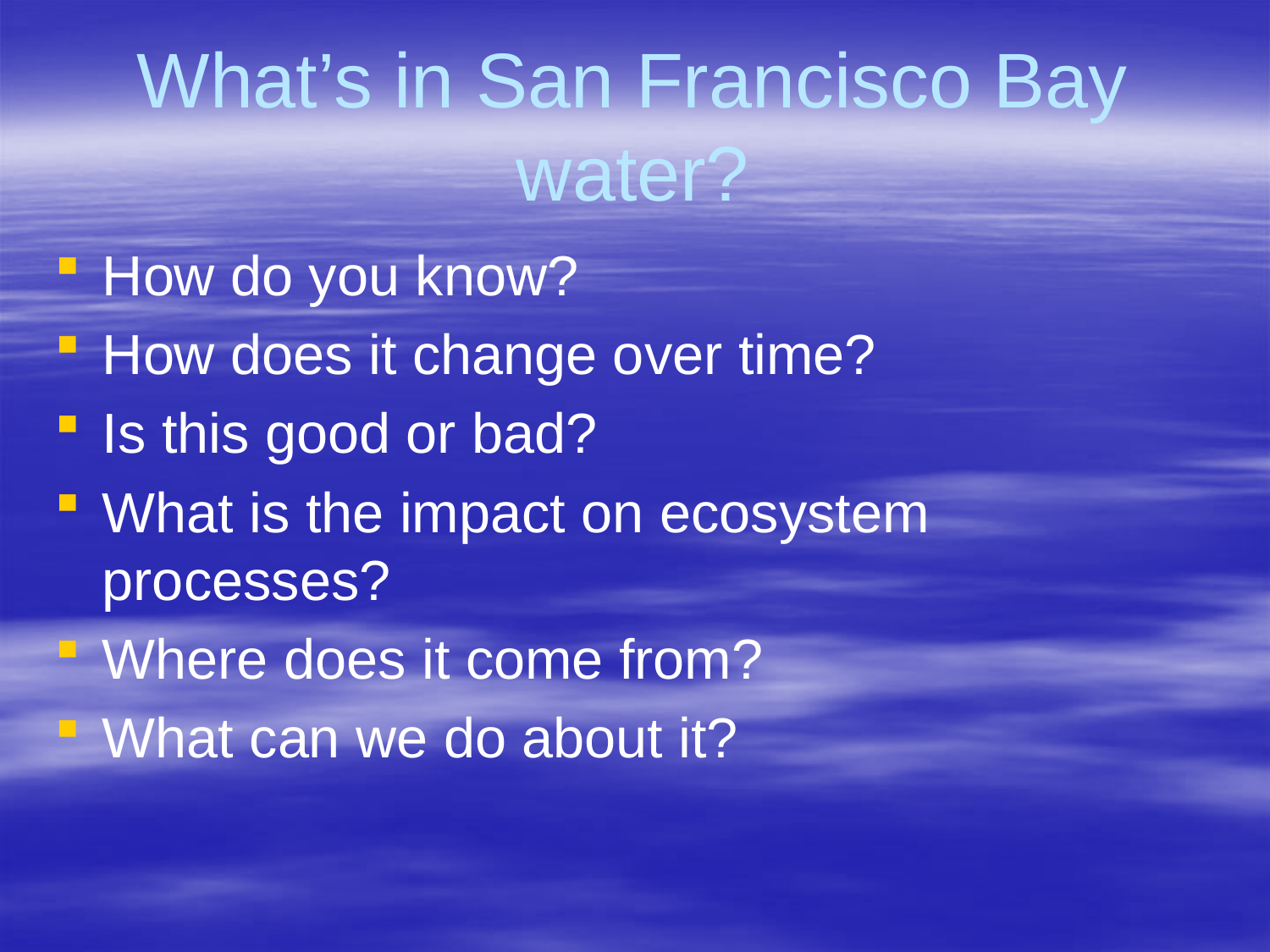

# What’s in San Francisco Bay water?
How do you know?
How does it change over time?
Is this good or bad?
What is the impact on ecosystem processes?
Where does it come from?
What can we do about it?